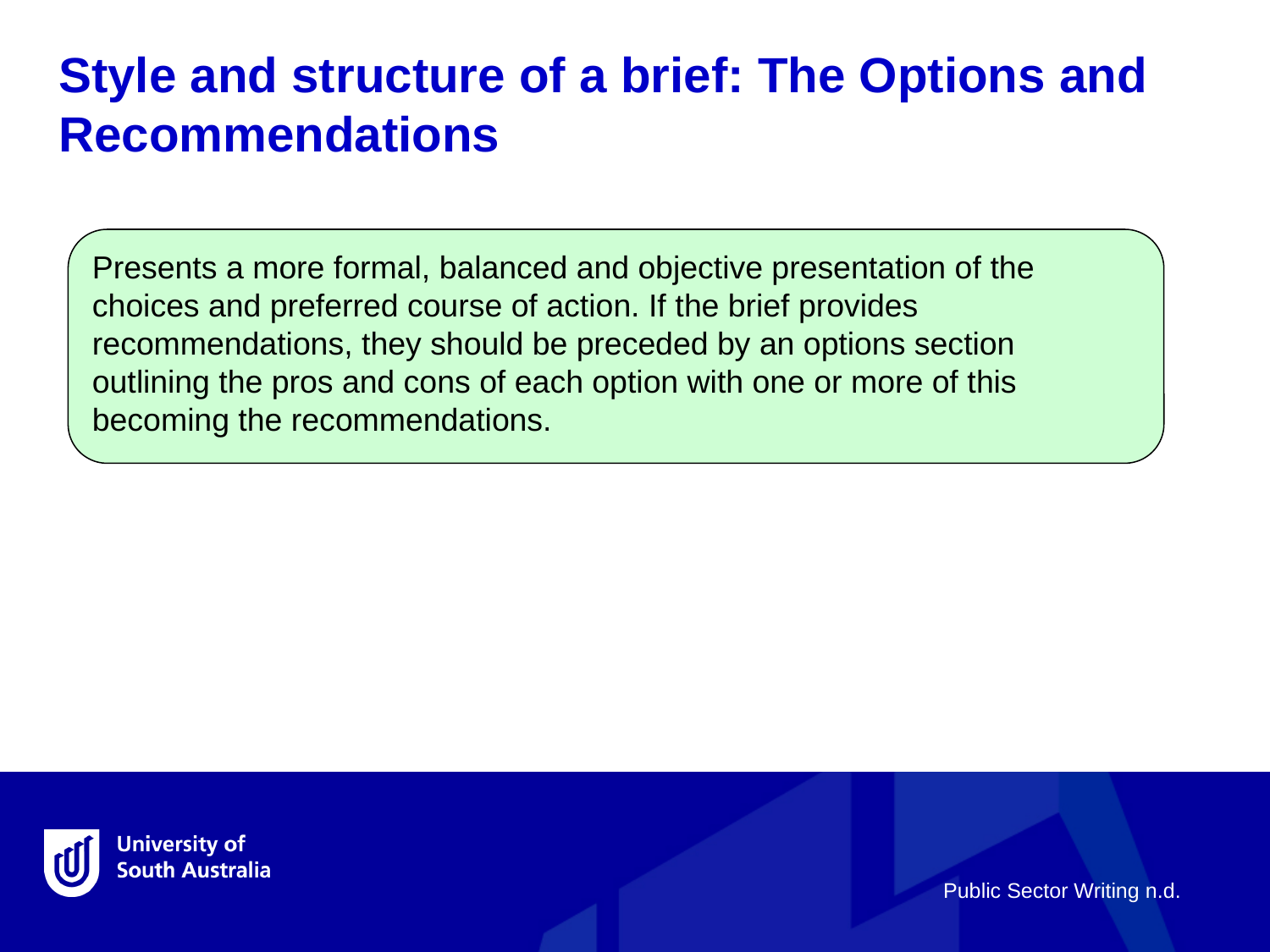

Style and structure of a brief: The Options and Recommendations
Presents a more formal, balanced and objective presentation of the choices and preferred course of action. If the brief provides recommendations, they should be preceded by an options section outlining the pros and cons of each option with one or more of this becoming the recommendations.
Public Sector Writing n.d.